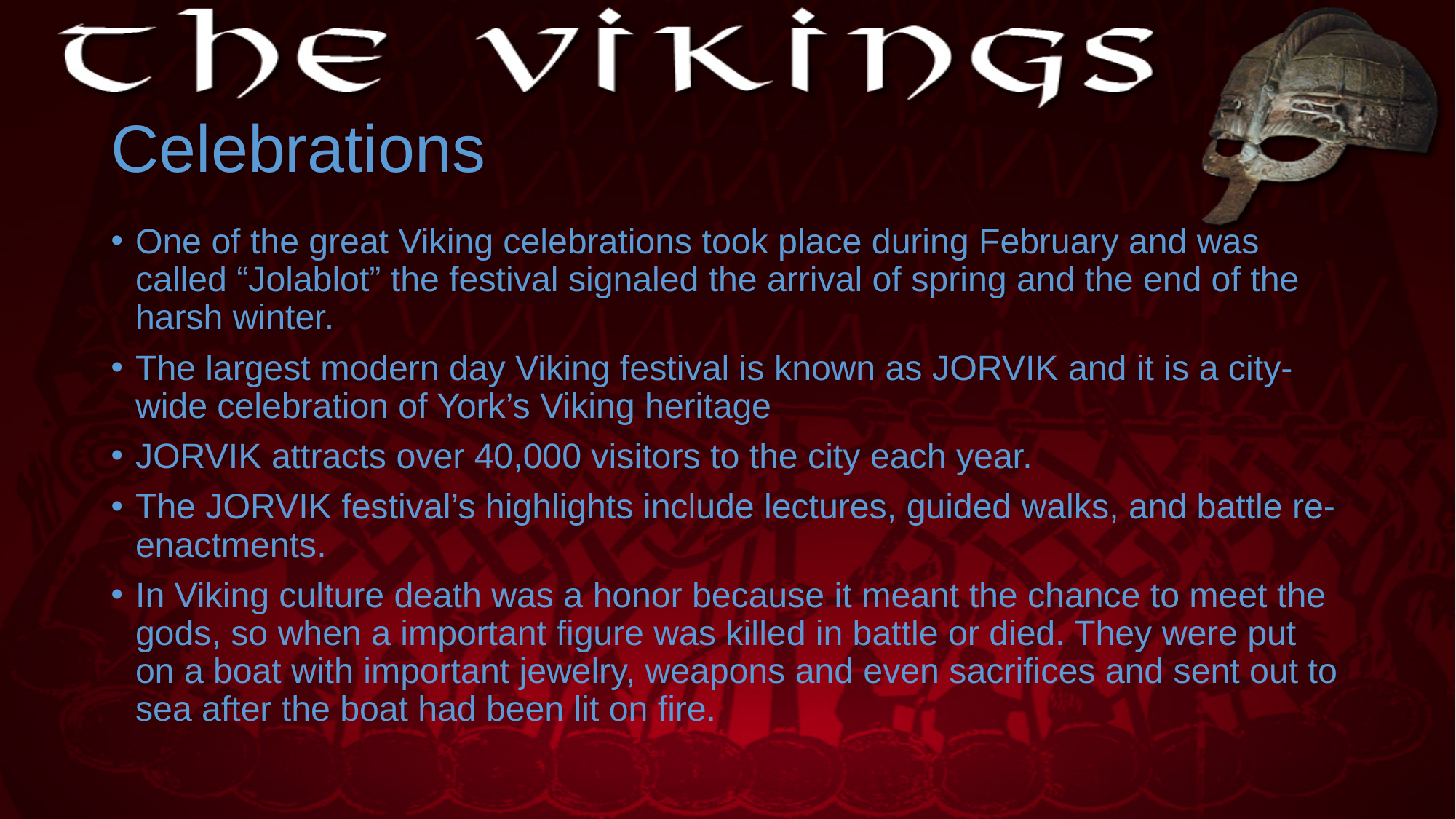

# Celebrations
One of the great Viking celebrations took place during February and was called “Jolablot” the festival signaled the arrival of spring and the end of the harsh winter.
The largest modern day Viking festival is known as JORVIK and it is a city-wide celebration of York’s Viking heritage
JORVIK attracts over 40,000 visitors to the city each year.
The JORVIK festival’s highlights include lectures, guided walks, and battle re-enactments.
In Viking culture death was a honor because it meant the chance to meet the gods, so when a important figure was killed in battle or died. They were put on a boat with important jewelry, weapons and even sacrifices and sent out to sea after the boat had been lit on fire.